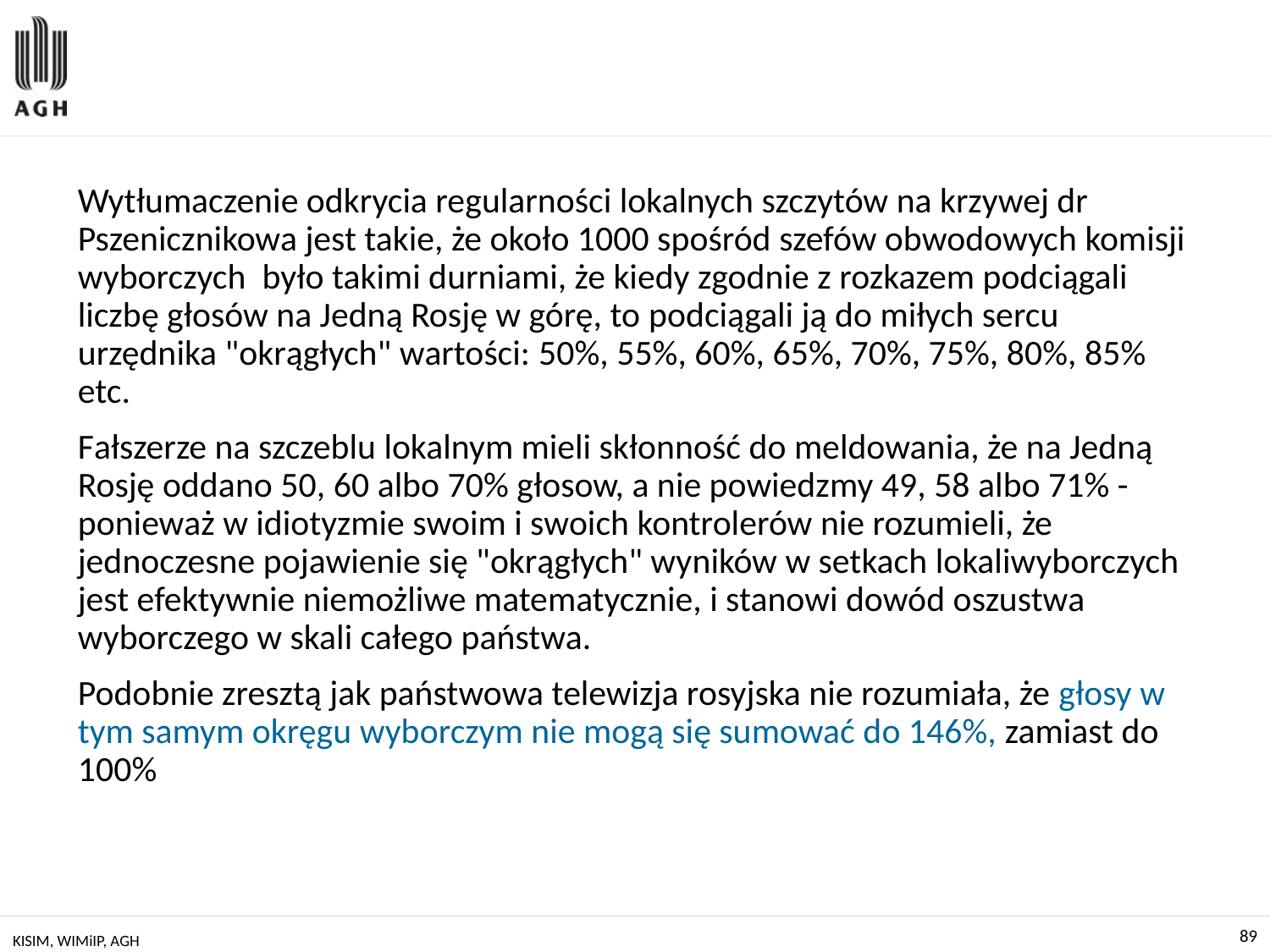

#
Wytłumaczenie odkrycia regularności lokalnych szczytów na krzywej dr Pszenicznikowa jest takie, że około 1000 spośród szefów obwodowych komisji wyborczych  było takimi durniami, że kiedy zgodnie z rozkazem podciągali liczbę głosów na Jedną Rosję w górę, to podciągali ją do miłych sercu urzędnika "okrągłych" wartości: 50%, 55%, 60%, 65%, 70%, 75%, 80%, 85% etc.
Fałszerze na szczeblu lokalnym mieli skłonność do meldowania, że na Jedną Rosję oddano 50, 60 albo 70% głosow, a nie powiedzmy 49, 58 albo 71% - ponieważ w idiotyzmie swoim i swoich kontrolerów nie rozumieli, że jednoczesne pojawienie się "okrągłych" wyników w setkach lokaliwyborczych jest efektywnie niemożliwe matematycznie, i stanowi dowód oszustwa wyborczego w skali całego państwa.
Podobnie zresztą jak państwowa telewizja rosyjska nie rozumiała, że głosy w tym samym okręgu wyborczym nie mogą się sumować do 146%, zamiast do 100%
KISIM, WIMiIP, AGH